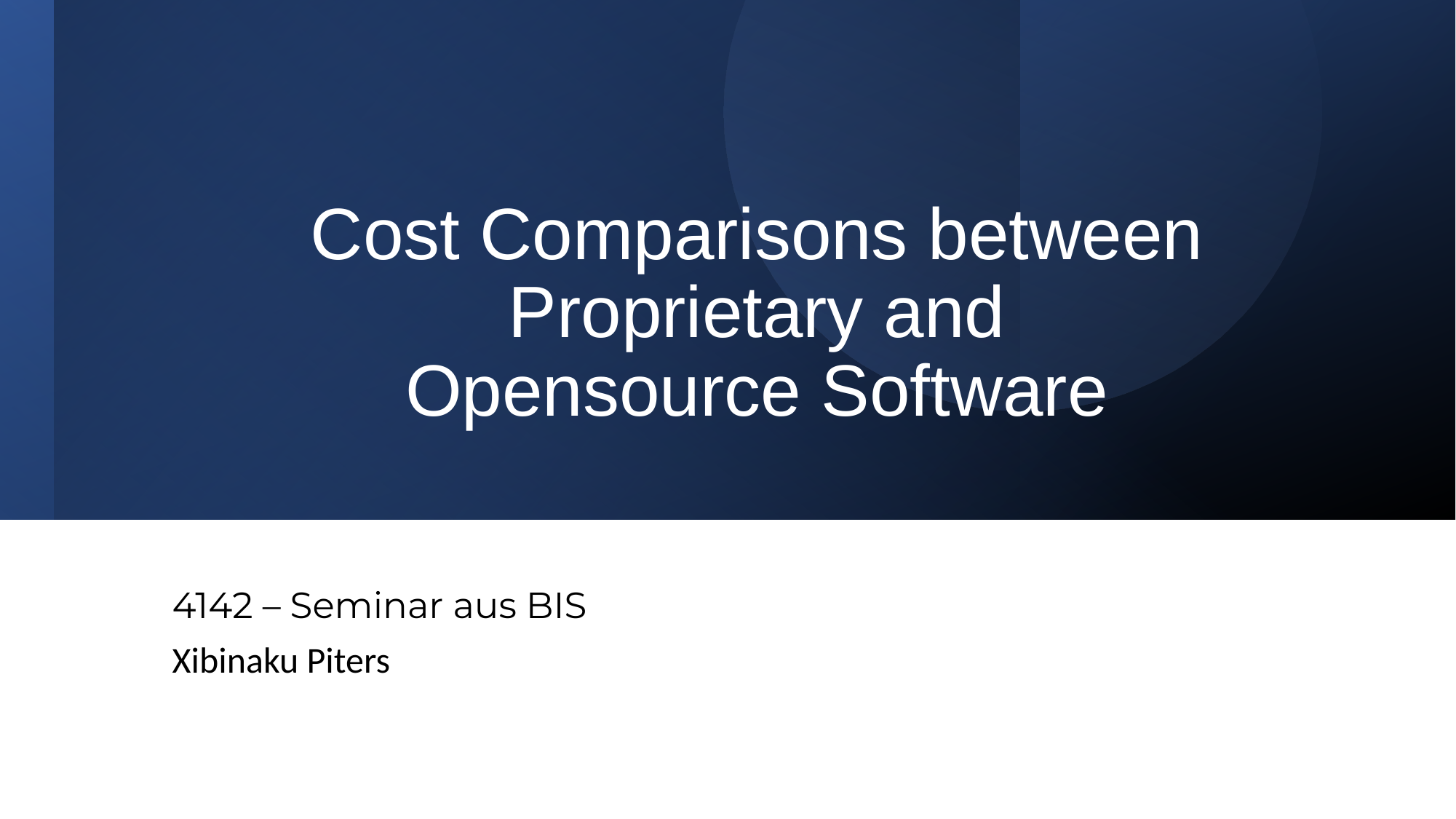

# Cost Comparisons between Proprietary and Opensource Software
4142 – Seminar aus BIS
Xibinaku Piters